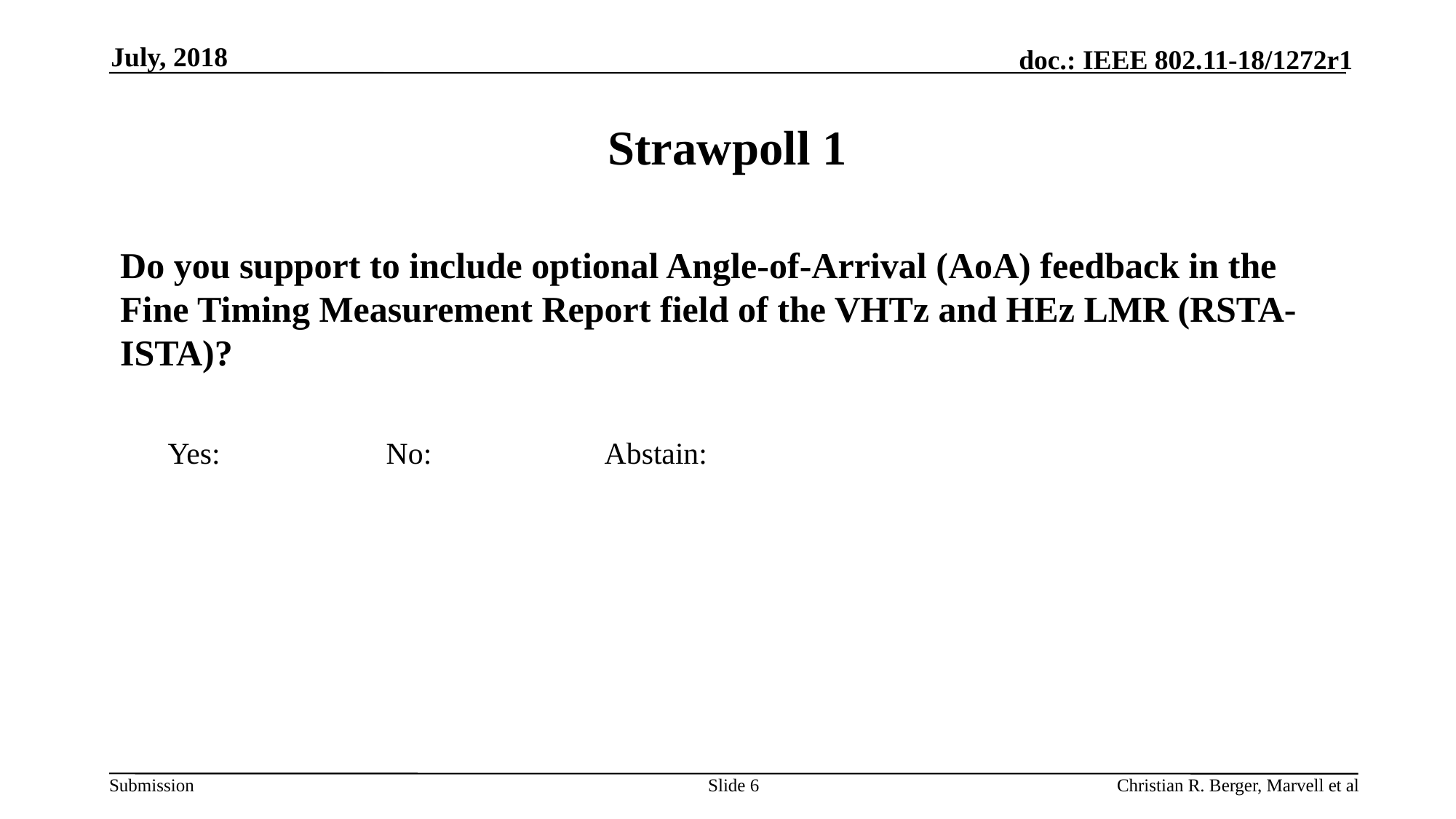

July, 2018
# Strawpoll 1
Do you support to include optional Angle-of-Arrival (AoA) feedback in the Fine Timing Measurement Report field of the VHTz and HEz LMR (RSTA-ISTA)?

Yes:		No:		Abstain:

Slide 6
Christian R. Berger, Marvell et al